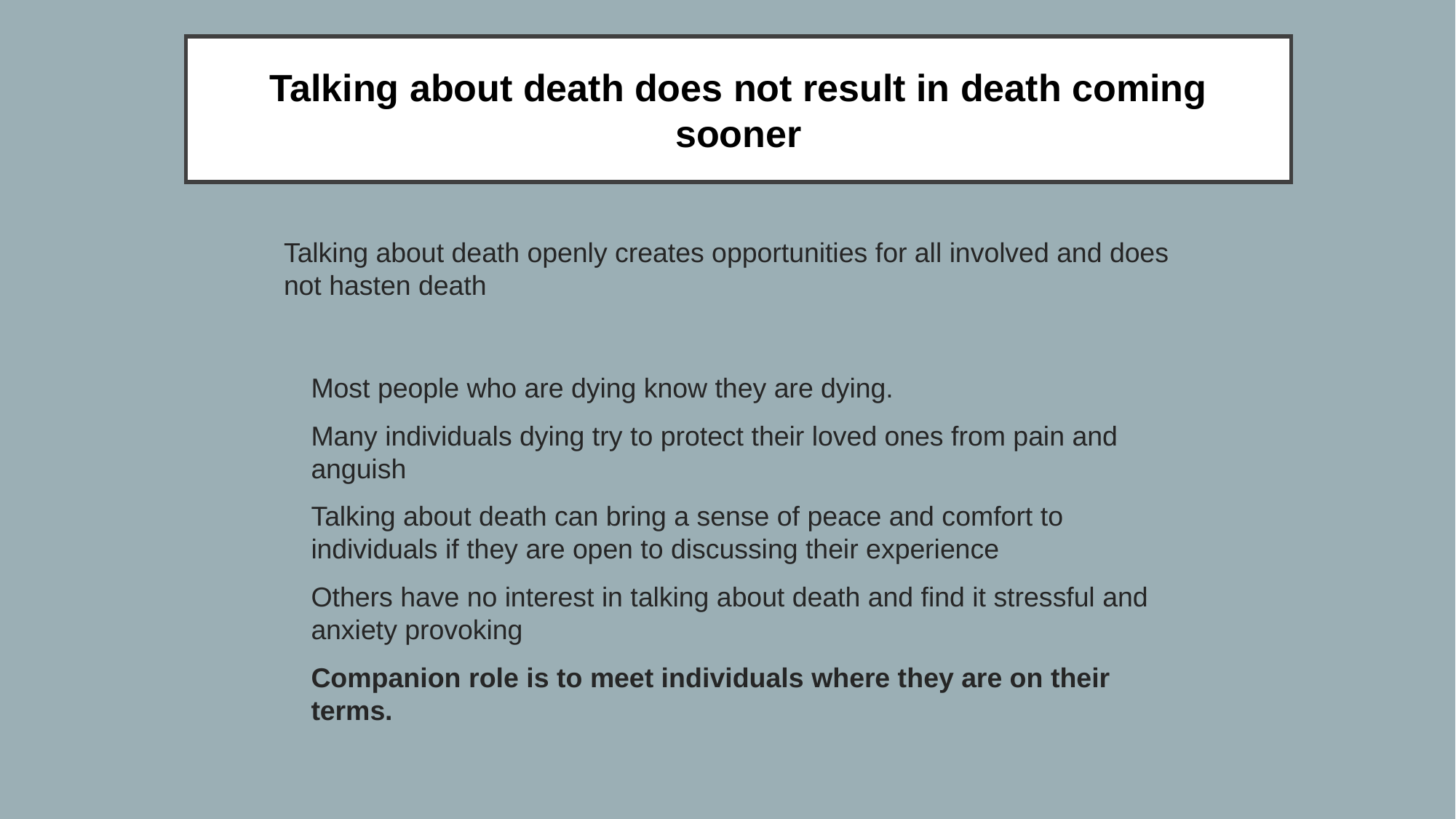

# Talking about death does not result in death coming sooner

Talking about death openly creates opportunities for all involved and does not hasten death

Most people who are dying know they are dying.
Many individuals dying try to protect their loved ones from pain and anguish
Talking about death can bring a sense of peace and comfort to individuals if they are open to discussing their experience
Others have no interest in talking about death and find it stressful and anxiety provoking
Companion role is to meet individuals where they are on their terms.